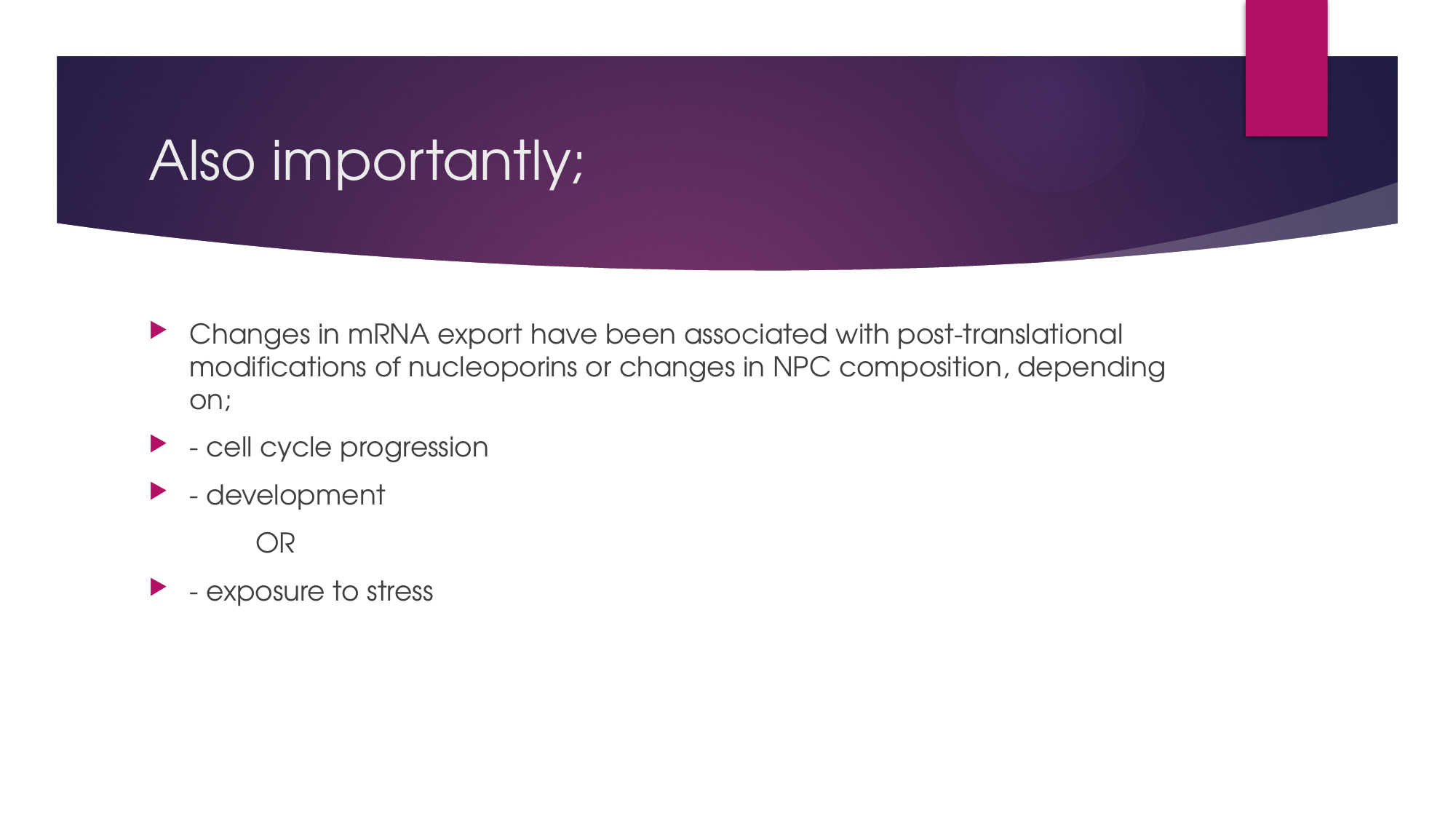

# Also importantly;
Changes in mRNA export have been associated with post-translational modifications of nucleoporins or changes in NPC composition, depending on;
- cell cycle progression
- development
              OR
- exposure to stress